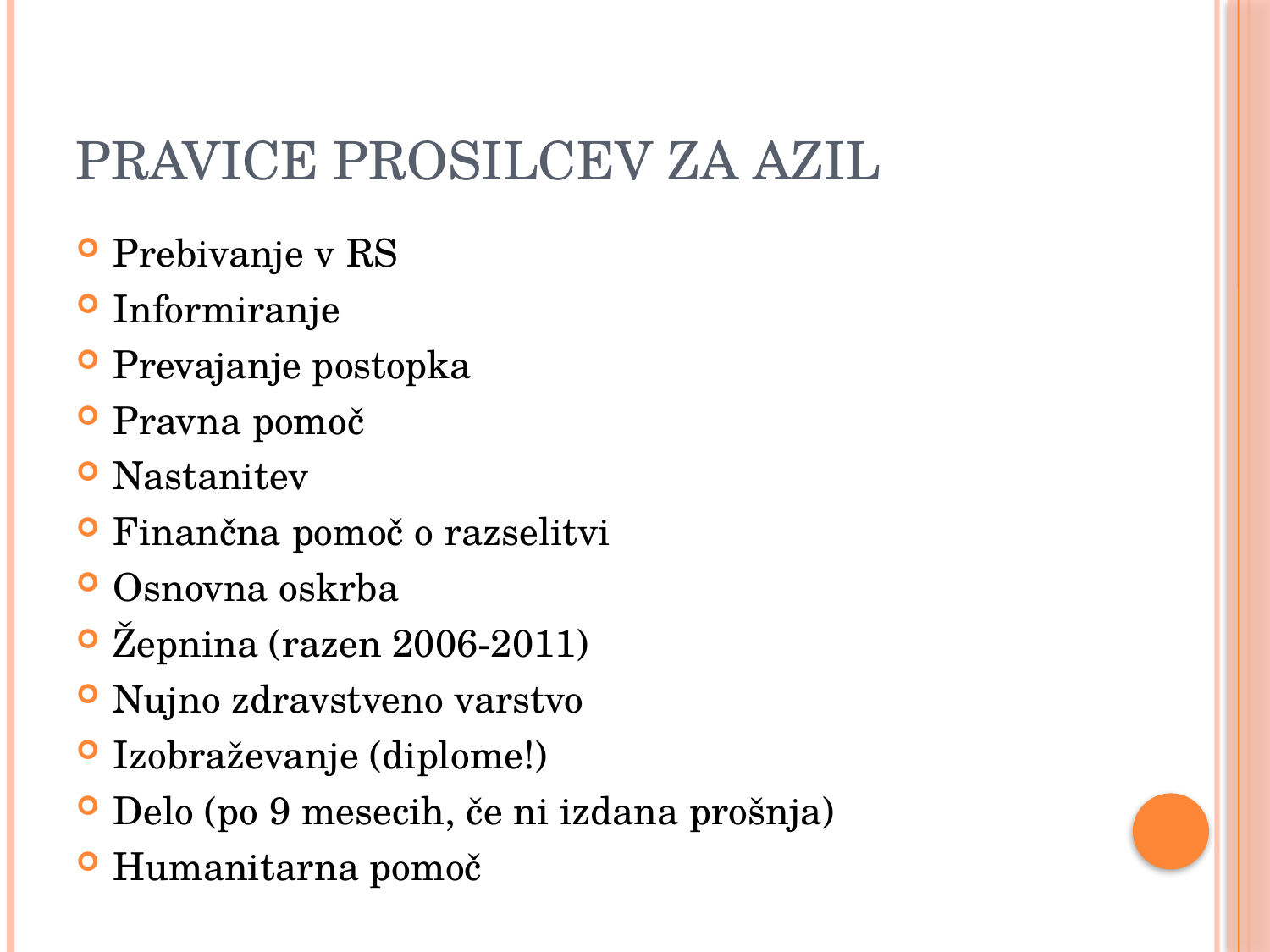

# Pravice prosilcev za azil
Prebivanje v RS
Informiranje
Prevajanje postopka
Pravna pomoč
Nastanitev
Finančna pomoč o razselitvi
Osnovna oskrba
Žepnina (razen 2006-2011)
Nujno zdravstveno varstvo
Izobraževanje (diplome!)
Delo (po 9 mesecih, če ni izdana prošnja)
Humanitarna pomoč